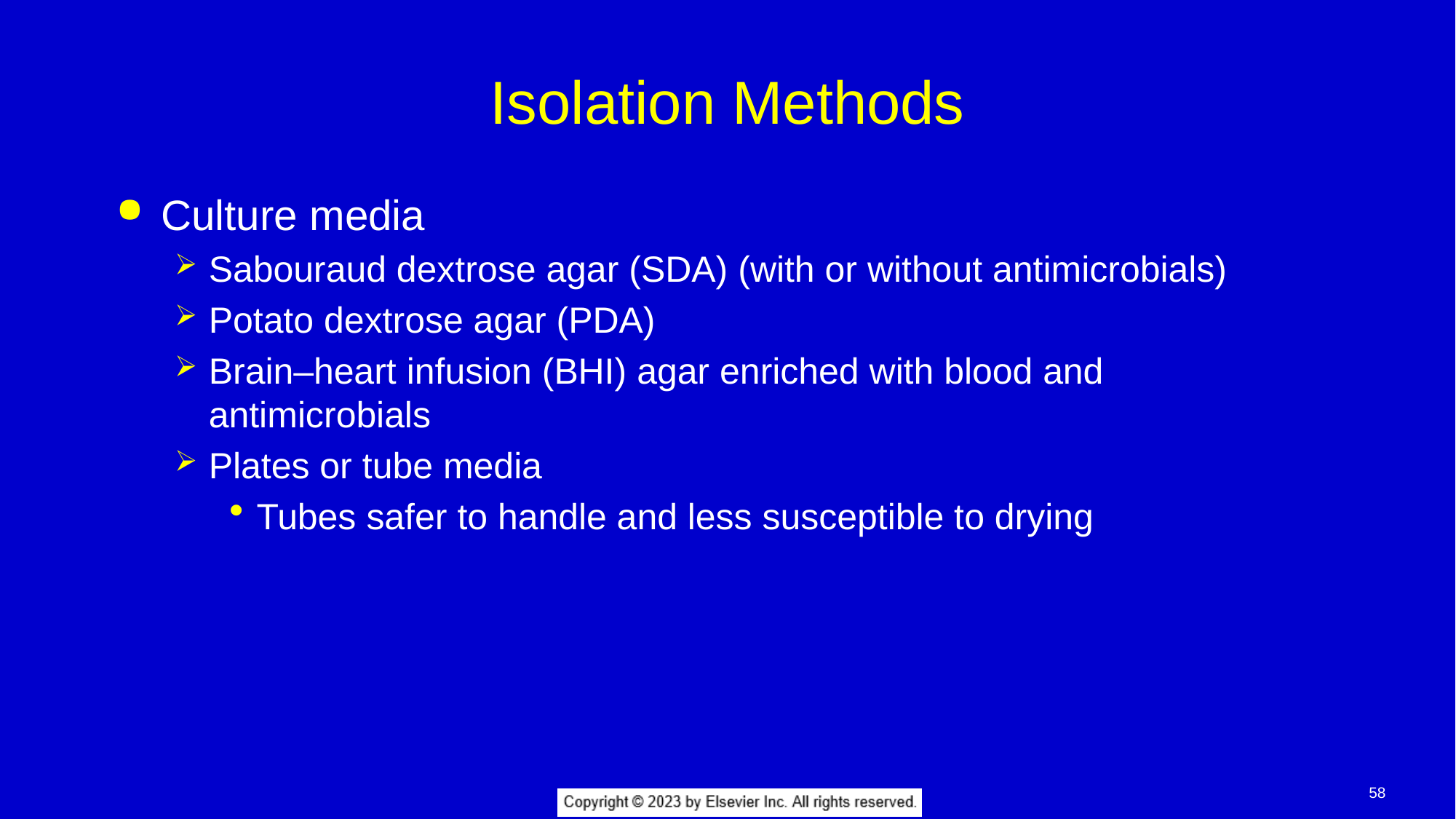

# Isolation Methods
Culture media
Sabouraud dextrose agar (SDA) (with or without antimicrobials)
Potato dextrose agar (PDA)
Brain–heart infusion (BHI) agar enriched with blood and antimicrobials
Plates or tube media
Tubes safer to handle and less susceptible to drying